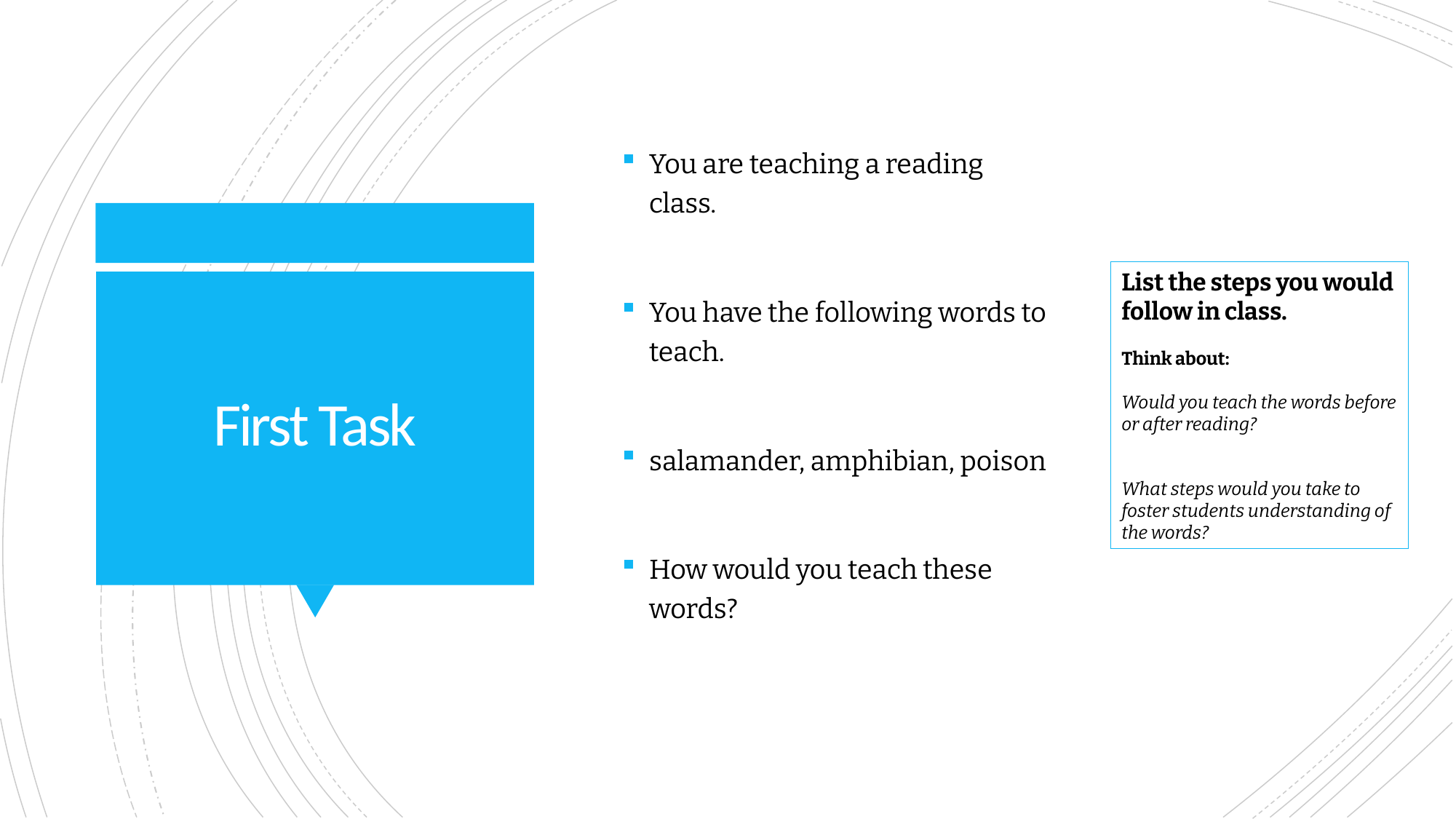

You are teaching a reading class.

You have the following words to teach.

salamander, amphibian, poison

How would you teach these words?

List the steps you would follow in class.

Think about:

Would you teach the words before or after reading?

What steps would you take to foster students understanding of the words?
# First Task